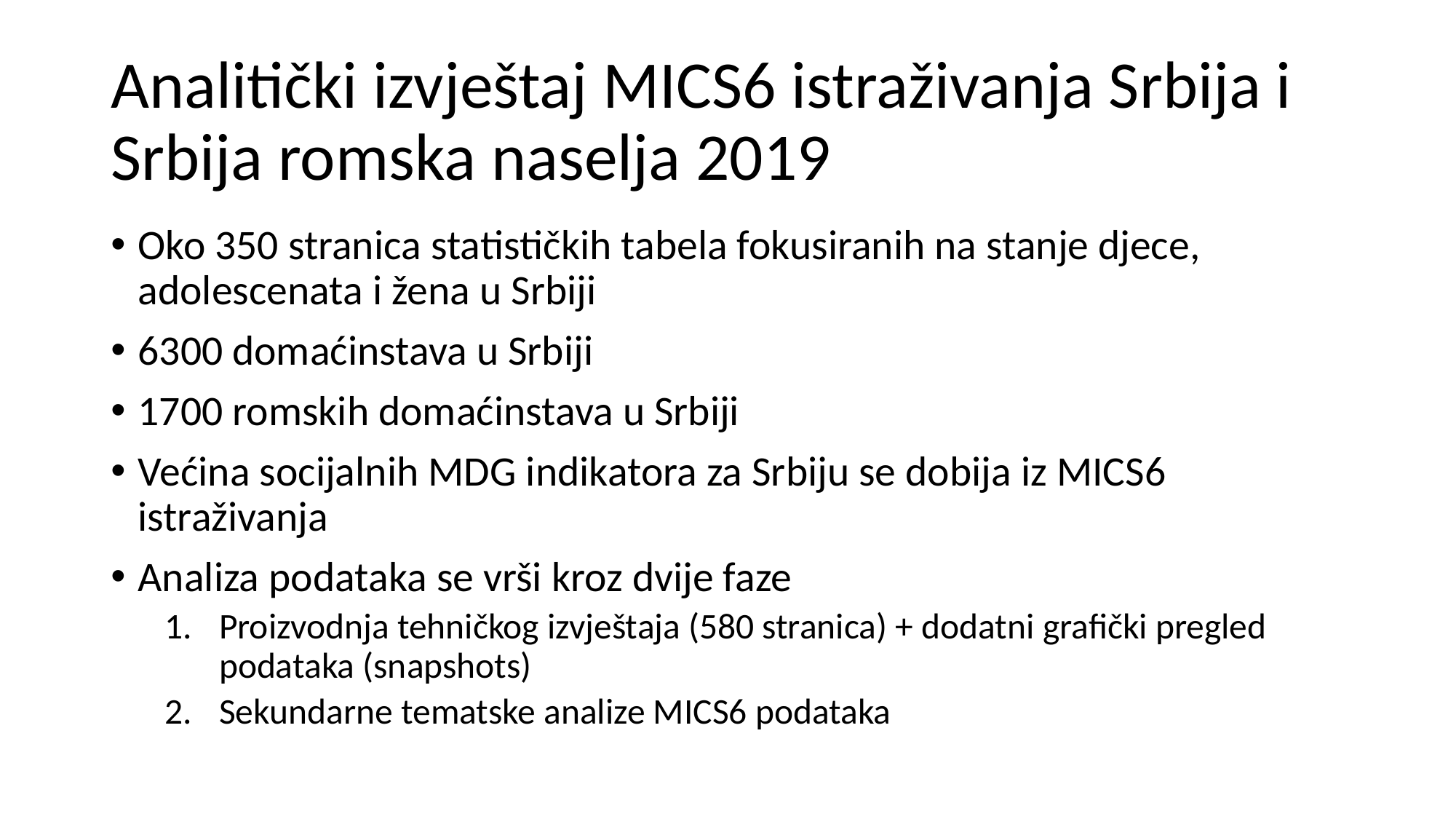

# Analitički izvještaj MICS6 istraživanja Srbija i Srbija romska naselja 2019
Oko 350 stranica statističkih tabela fokusiranih na stanje djece, adolescenata i žena u Srbiji
6300 domaćinstava u Srbiji
1700 romskih domaćinstava u Srbiji
Većina socijalnih MDG indikatora za Srbiju se dobija iz MICS6 istraživanja
Analiza podataka se vrši kroz dvije faze
Proizvodnja tehničkog izvještaja (580 stranica) + dodatni grafički pregled podataka (snapshots)
Sekundarne tematske analize MICS6 podataka